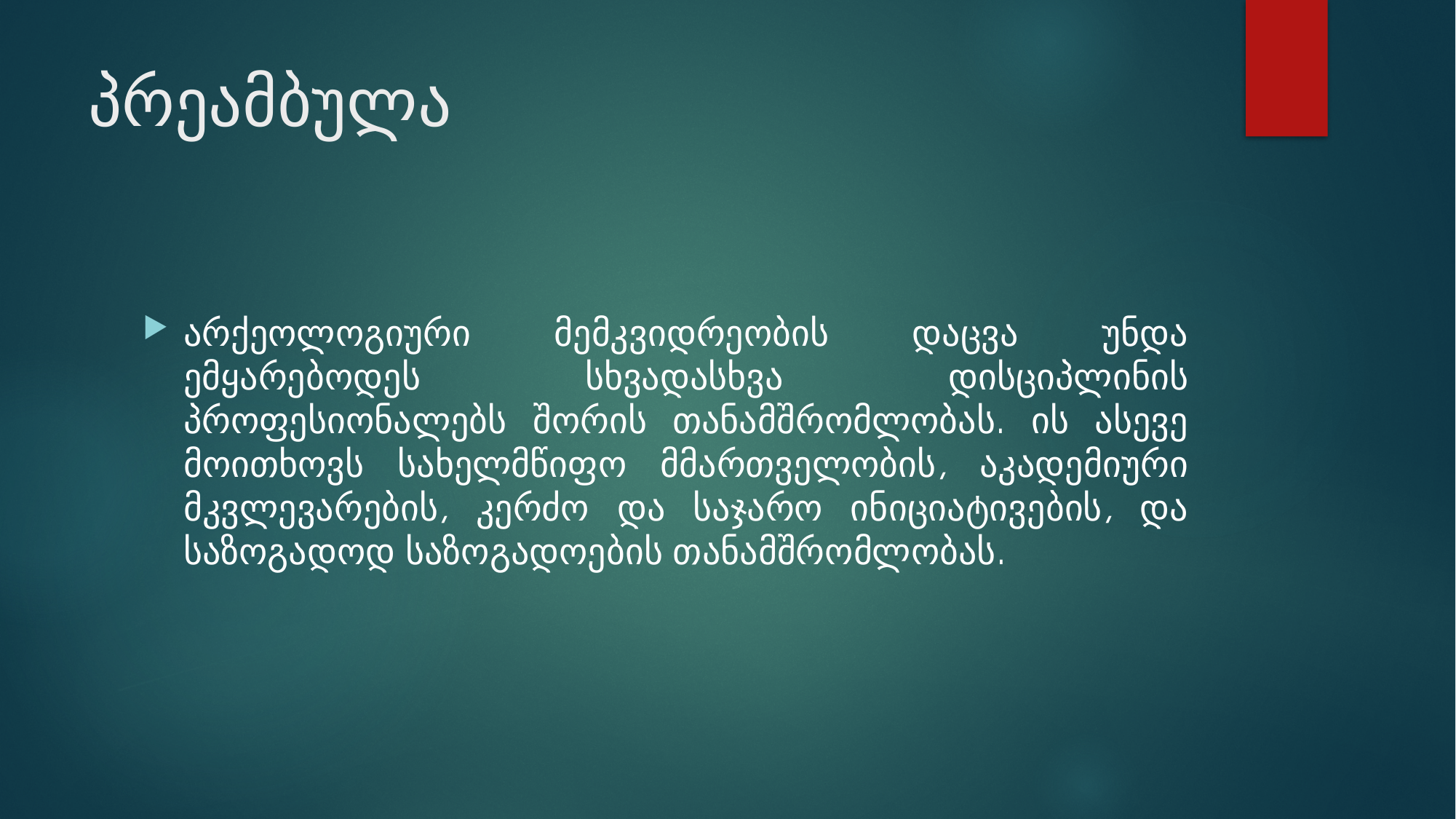

# პრეამბულა

არქეოლოგიური მემკვიდრეობის დაცვა უნდა ემყარებოდეს სხვადასხვა დისციპლინის პროფესიონალებს შორის თანამშრომლობას. ის ასევე მოითხოვს სახელმწიფო მმართველობის, აკადემიური მკვლევარების, კერძო და საჯარო ინიციატივების, და საზოგადოდ საზოგადოების თანამშრომლობას.